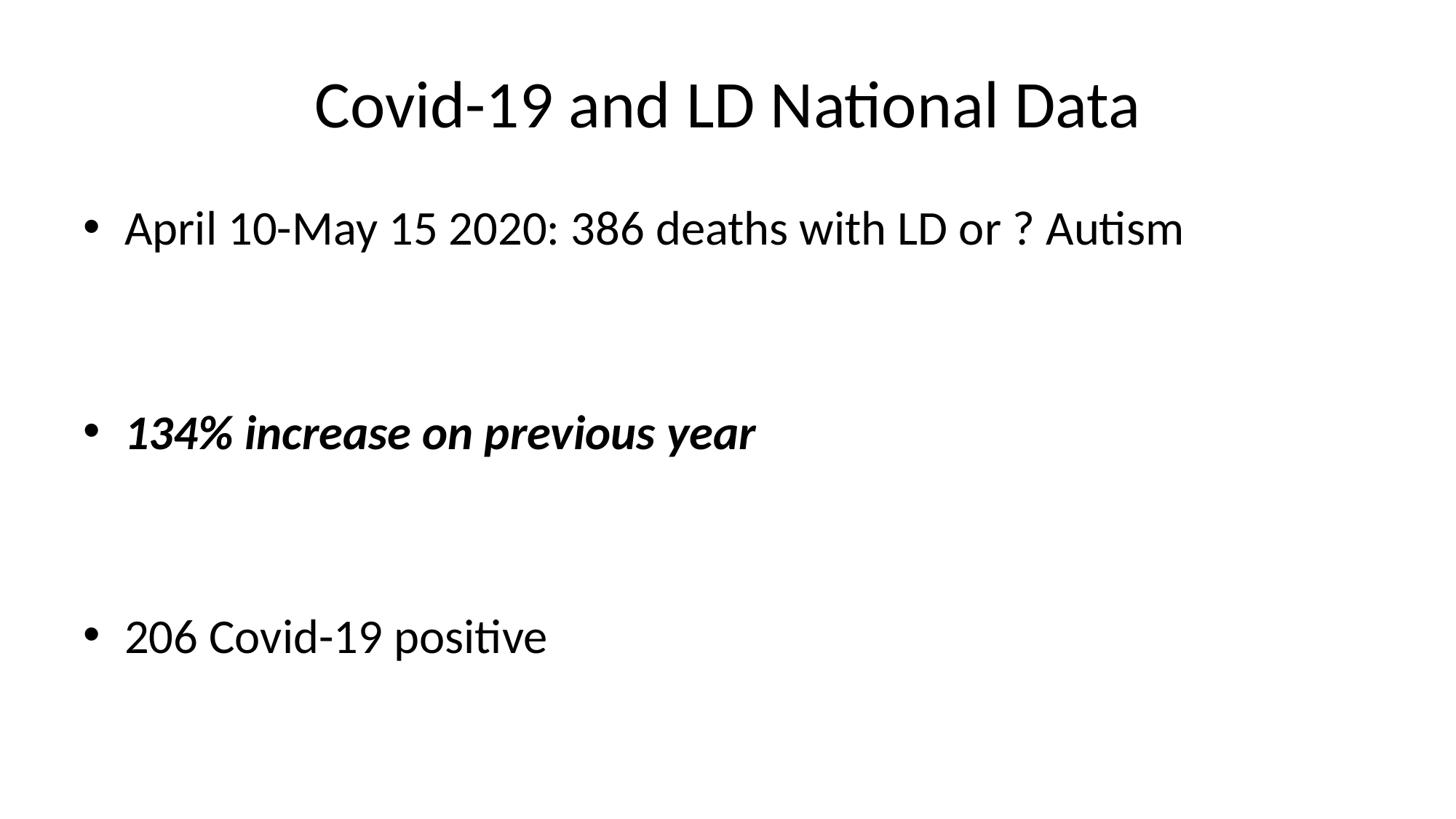

# Covid-19 and LD National Data
April 10-May 15 2020: 386 deaths with LD or ? Autism

134% increase on previous year

206 Covid-19 positive